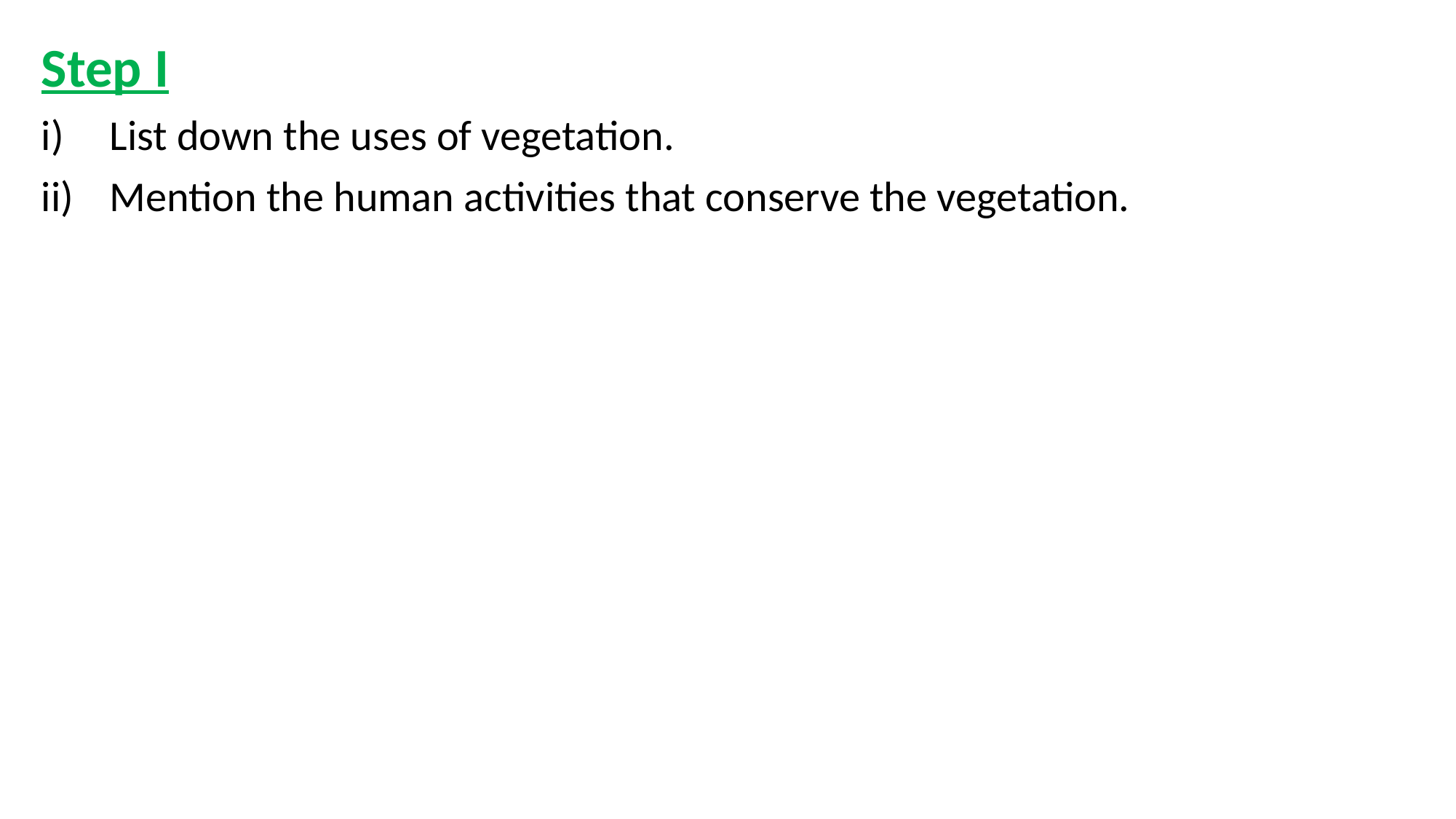

Step I
List down the uses of vegetation.
Mention the human activities that conserve the vegetation.